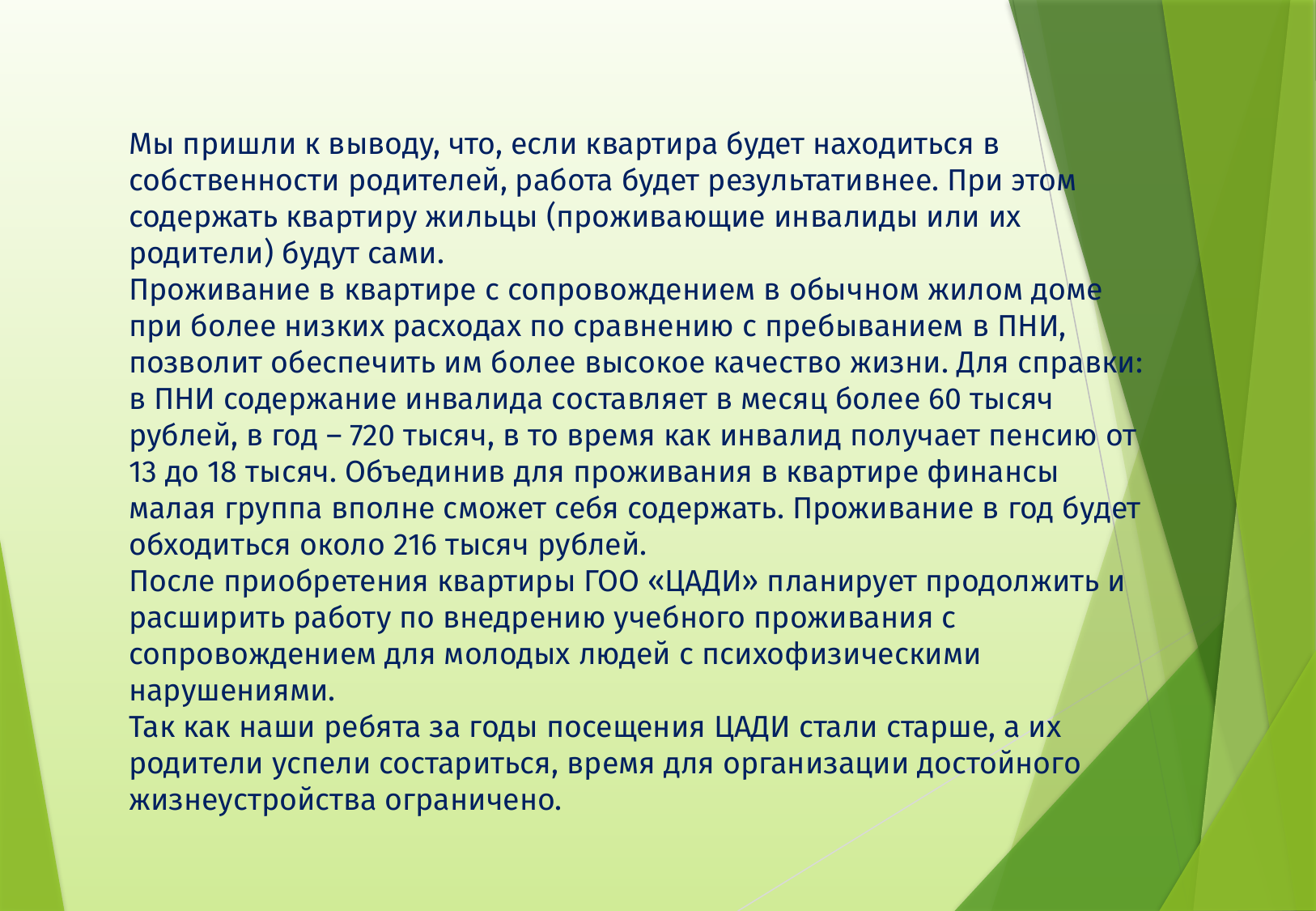

Мы пришли к выводу, что, если квартира будет находиться в собственности родителей, работа будет результативнее. При этом содержать квартиру жильцы (проживающие инвалиды или их родители) будут сами.
Проживание в квартире с сопровождением в обычном жилом доме при более низких расходах по сравнению с пребыванием в ПНИ, позволит обеспечить им более высокое качество жизни. Для справки: в ПНИ содержание инвалида составляет в месяц более 60 тысяч рублей, в год – 720 тысяч, в то время как инвалид получает пенсию от 13 до 18 тысяч. Объединив для проживания в квартире финансы малая группа вполне сможет себя содержать. Проживание в год будет обходиться около 216 тысяч рублей.
После приобретения квартиры ГОО «ЦАДИ» планирует продолжить и расширить работу по внедрению учебного проживания с сопровождением для молодых людей с психофизическими нарушениями.
Так как наши ребята за годы посещения ЦАДИ стали старше, а их родители успели состариться, время для организации достойного жизнеустройства ограничено.